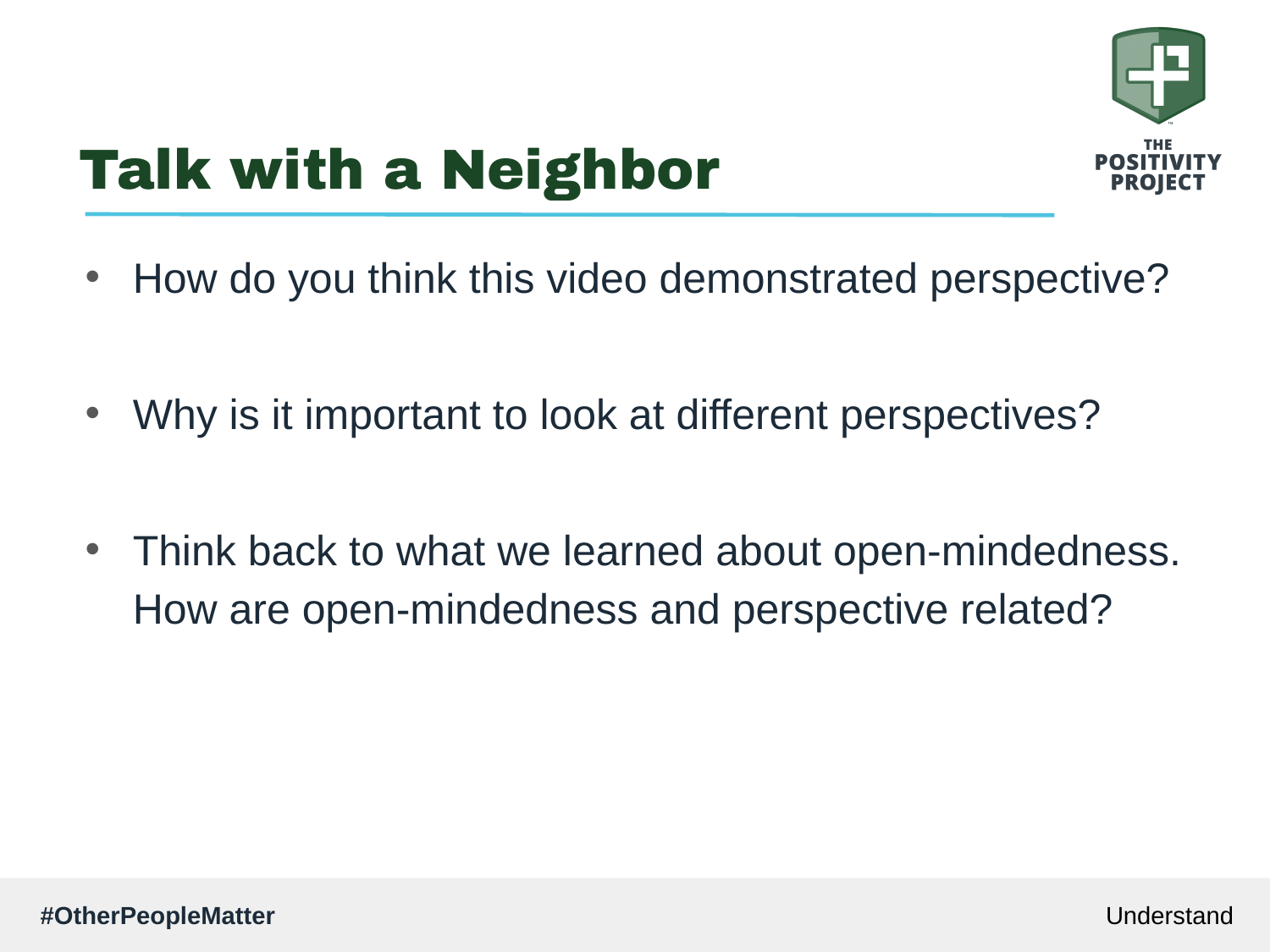

# Talk with a Neighbor
How do you think this video demonstrated perspective?

Why is it important to look at different perspectives?

Think back to what we learned about open-mindedness.  How are open-mindedness and perspective related?

Understand